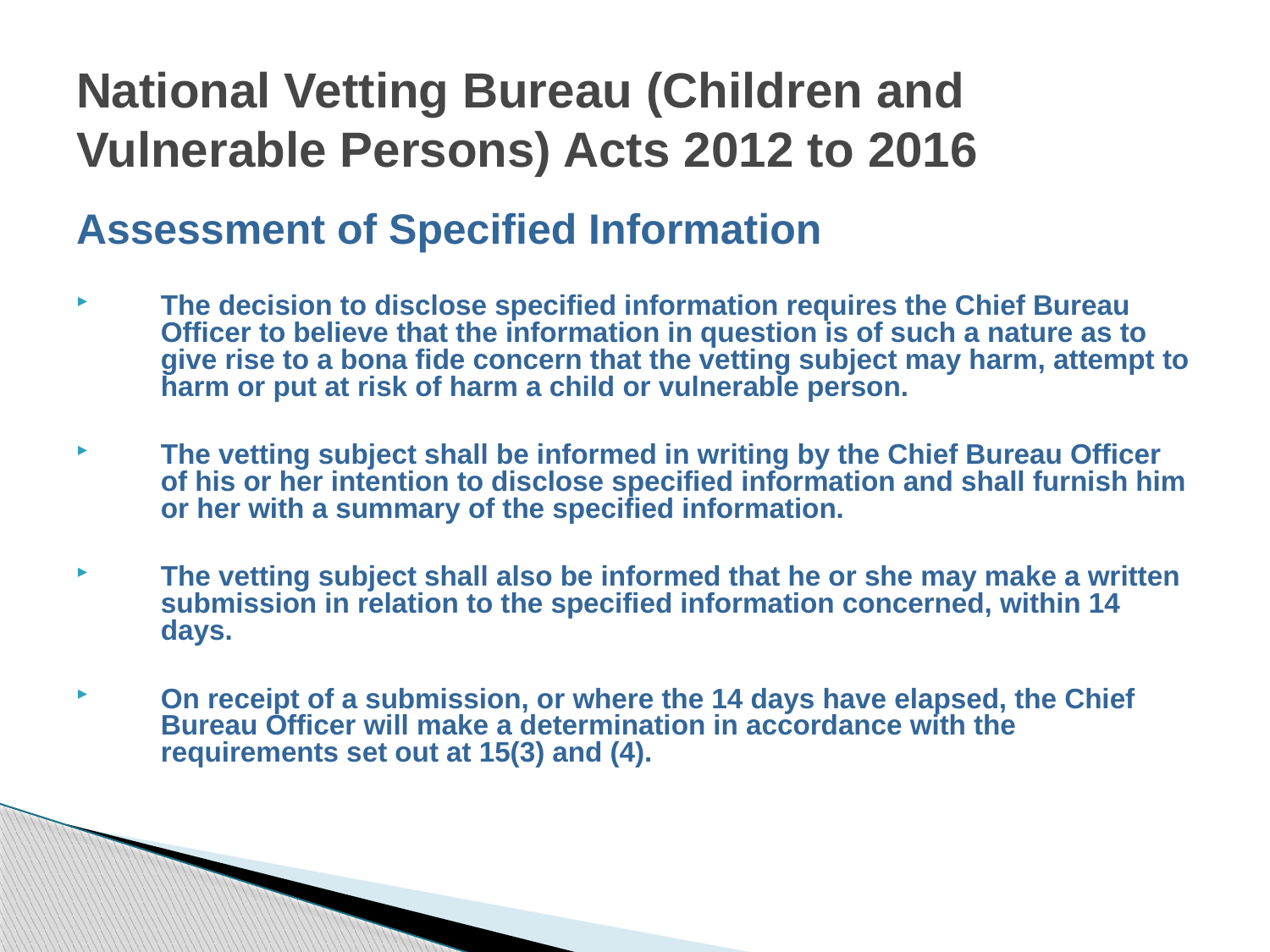

# National Vetting Bureau (Children and Vulnerable Persons) Acts 2012 to 2016
Assessment of Specified Information

The decision to disclose specified information requires the Chief Bureau Officer to believe that the information in question is of such a nature as to give rise to a bona fide concern that the vetting subject may harm, attempt to harm or put at risk of harm a child or vulnerable person.

The vetting subject shall be informed in writing by the Chief Bureau Officer of his or her intention to disclose specified information and shall furnish him or her with a summary of the specified information.

The vetting subject shall also be informed that he or she may make a written submission in relation to the specified information concerned, within 14 days.

On receipt of a submission, or where the 14 days have elapsed, the Chief Bureau Officer will make a determination in accordance with the requirements set out at 15(3) and (4).